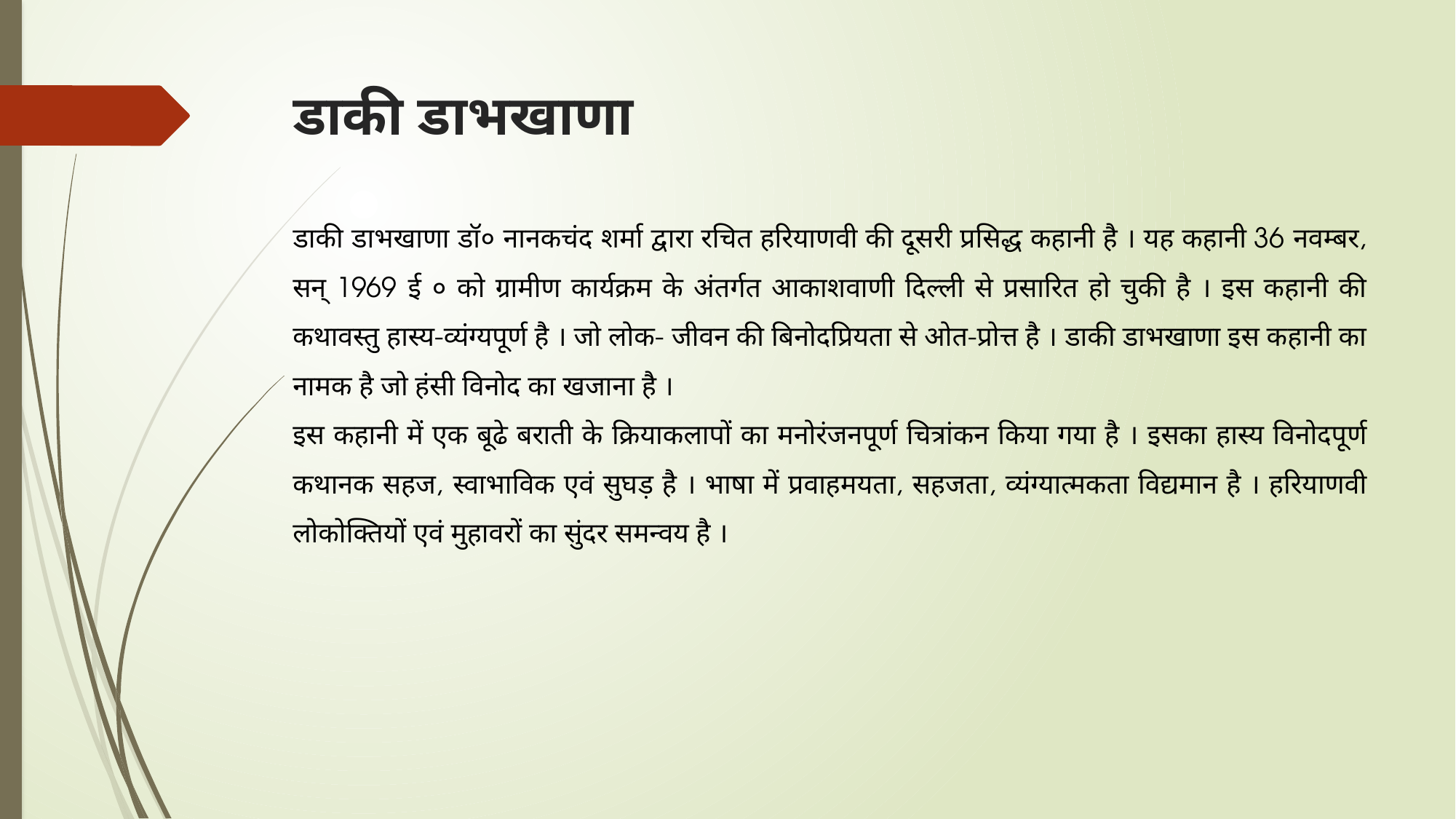

# डाकी डाभखाणा
डाकी डाभखाणा डॉ० नानकचंद शर्मा द्वारा रचित हरियाणवी की दूसरी प्रसिद्ध कहानी है । यह कहानी 36 नवम्बर, सन् 1969 ई ० को ग्रामीण कार्यक्रम के अंतर्गत आकाशवाणी दिल्ली से प्रसारित हो चुकी है । इस कहानी की कथावस्तु हास्य-व्यंग्यपूर्ण है । जो लोक- जीवन की बिनोदप्रियता से ओत-प्रोत्त है । डाकी डाभखाणा इस कहानी का नामक है जो हंसी विनोद का खजाना है ।
इस कहानी में एक बूढे बराती के क्रियाकलापों का मनोरंजनपूर्ण चित्रांकन किया गया है । इसका हास्य विनोदपूर्ण कथानक सहज, स्वाभाविक एवं सुघड़ है । भाषा में प्रवाहमयता, सहजता, व्यंग्यात्मकता विद्यमान है । हरियाणवी लोकोक्तियों एवं मुहावरों का सुंदर समन्वय है ।